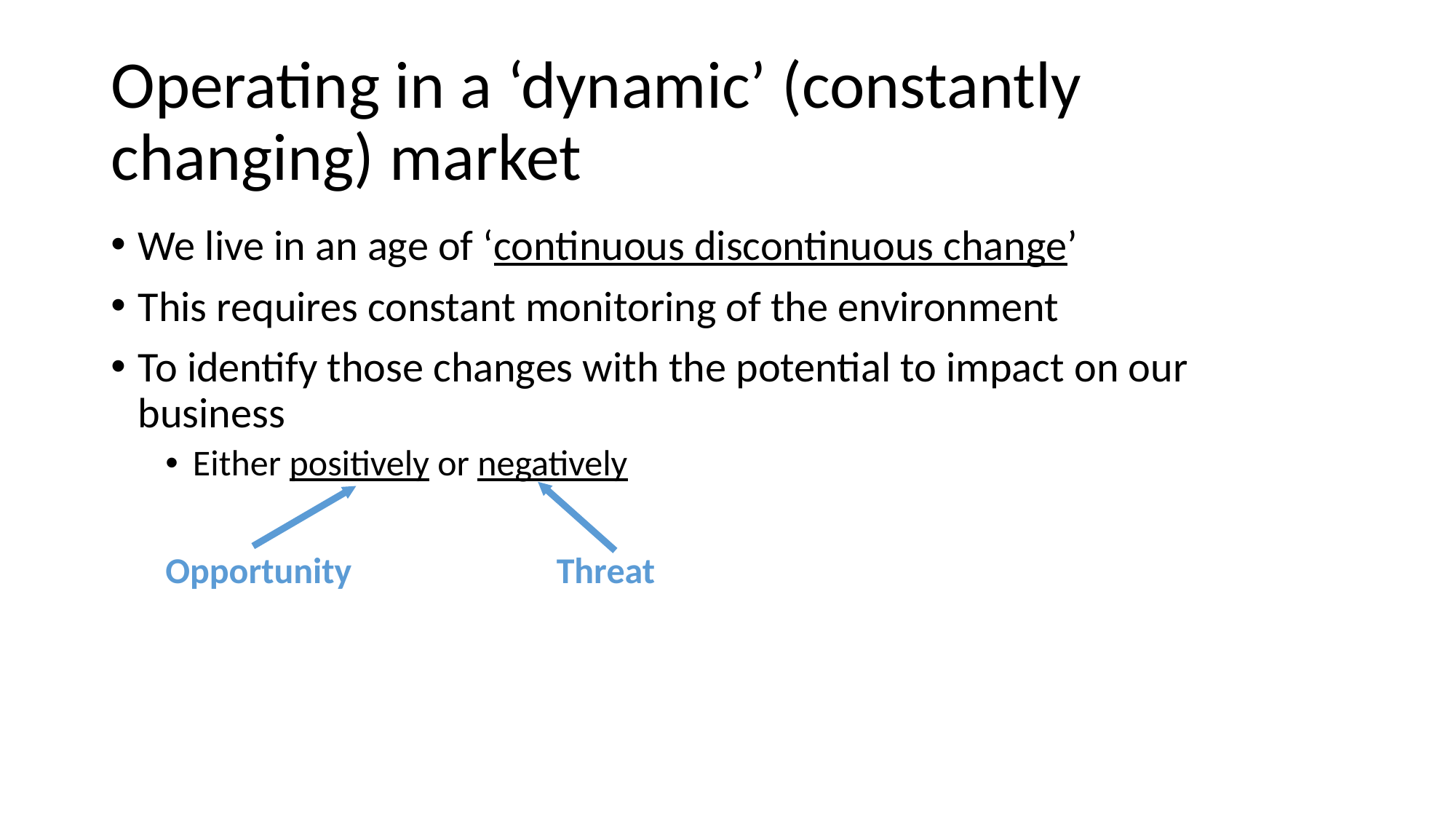

# Operating in a ‘dynamic’ (constantly changing) market
We live in an age of ‘continuous discontinuous change’
This requires constant monitoring of the environment
To identify those changes with the potential to impact on our business
Either positively or negatively

Opportunity                         Threat